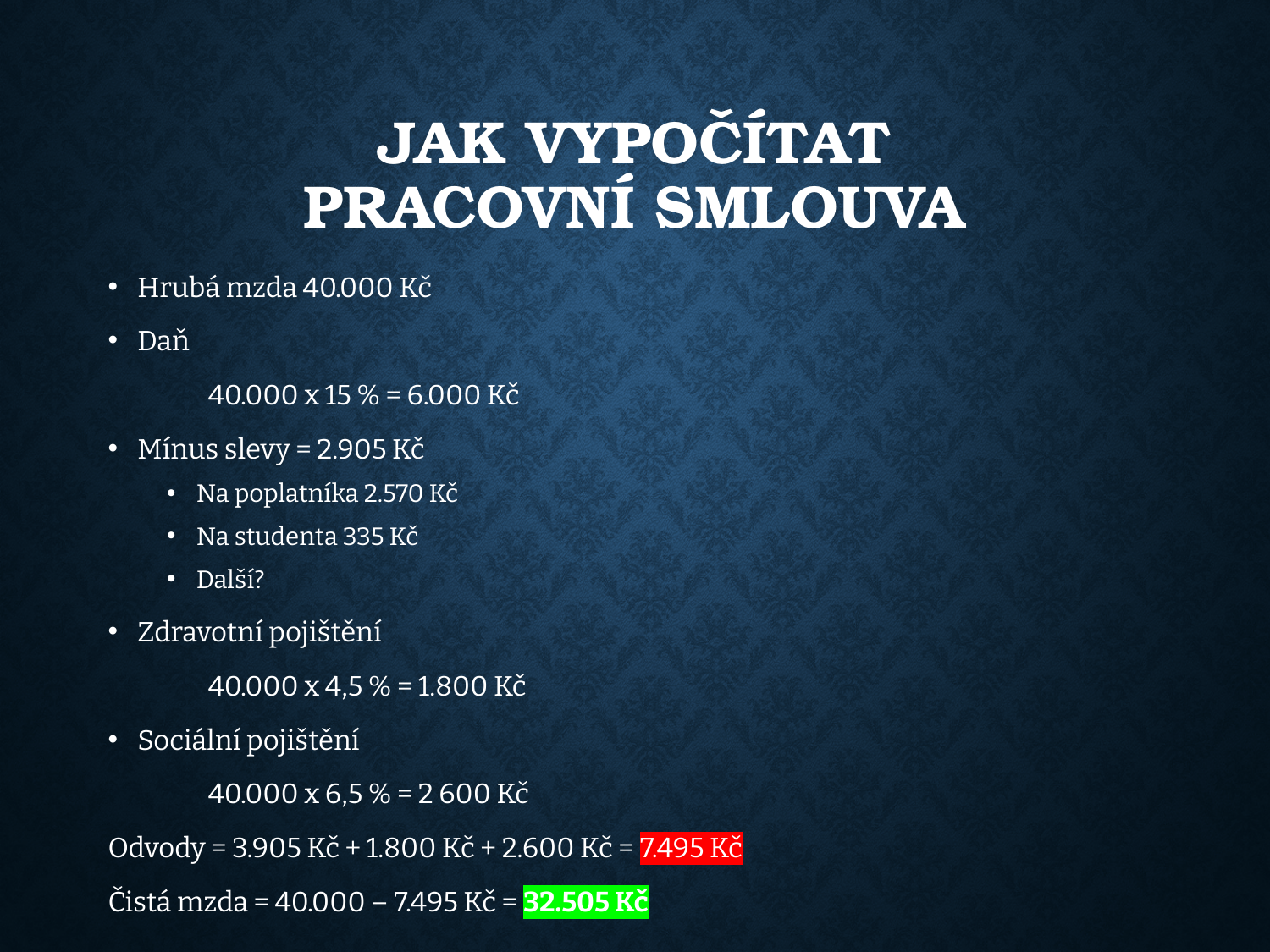

# Jak Vypočítat Pracovní smlouva
Hrubá mzda 40.000 Kč
Daň
	40.000 x 15 % = 6.000 Kč
Mínus slevy = 2.905 Kč
Na poplatníka 2.570 Kč
Na studenta 335 Kč
Další?
Zdravotní pojištění
	40.000 x 4,5 % = 1.800 Kč
Sociální pojištění
	40.000 x 6,5 % = 2 600 Kč
Odvody = 3.905 Kč + 1.800 Kč + 2.600 Kč = 7.495 Kč
Čistá mzda = 40.000 – 7.495 Kč = 32.505 Kč